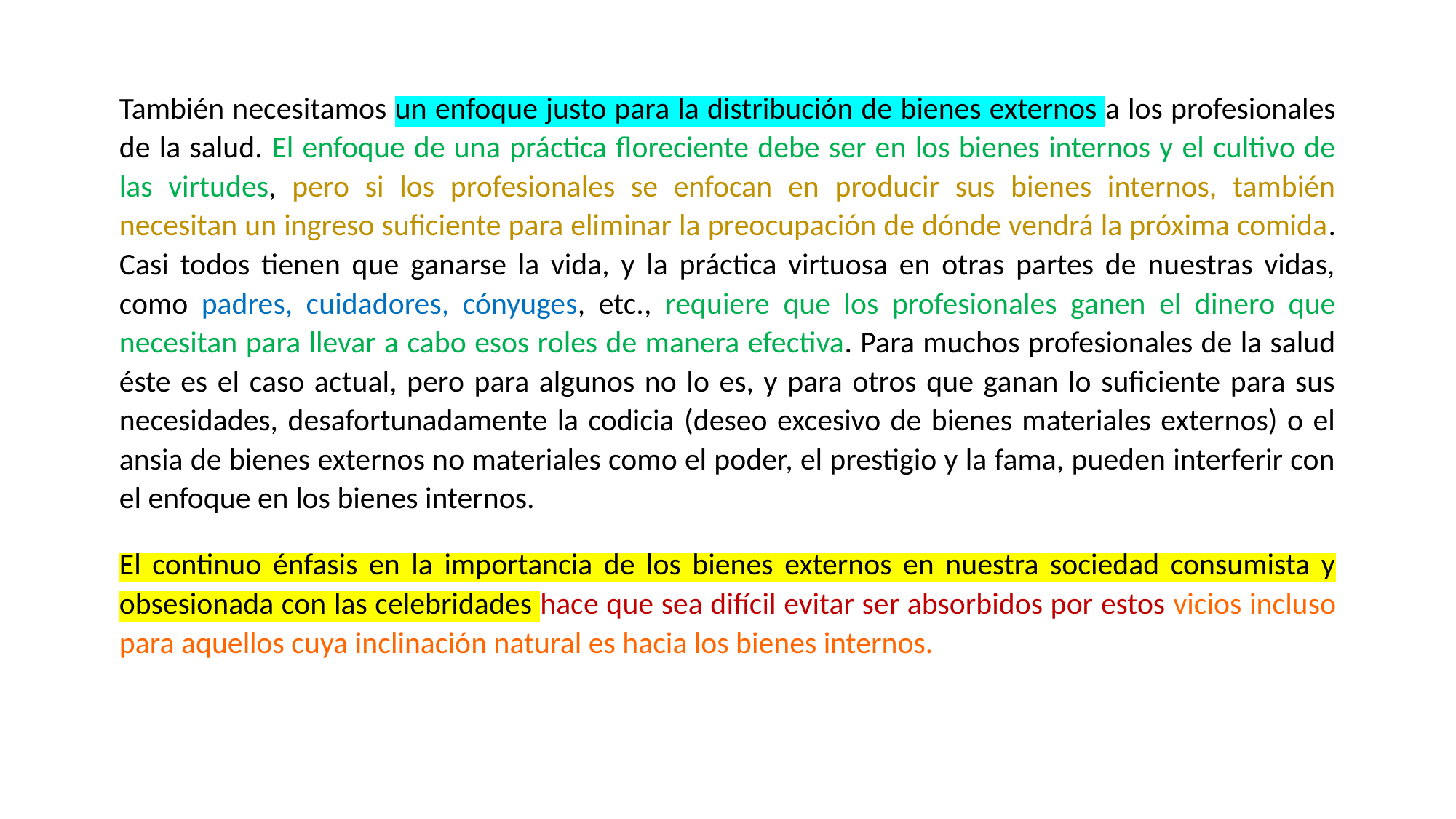

También necesitamos un enfoque justo para la distribución de bienes externos a los profesionales de la salud. El enfoque de una práctica floreciente debe ser en los bienes internos y el cultivo de las virtudes, pero si los profesionales se enfocan en producir sus bienes internos, también necesitan un ingreso suficiente para eliminar la preocupación de dónde vendrá la próxima comida. Casi todos tienen que ganarse la vida, y la práctica virtuosa en otras partes de nuestras vidas, como padres, cuidadores, cónyuges, etc., requiere que los profesionales ganen el dinero que necesitan para llevar a cabo esos roles de manera efectiva. Para muchos profesionales de la salud éste es el caso actual, pero para algunos no lo es, y para otros que ganan lo suficiente para sus necesidades, desafortunadamente la codicia (deseo excesivo de bienes materiales externos) o el ansia de bienes externos no materiales como el poder, el prestigio y la fama, pueden interferir con el enfoque en los bienes internos.
El continuo énfasis en la importancia de los bienes externos en nuestra sociedad consumista y obsesionada con las celebridades hace que sea difícil evitar ser absorbidos por estos vicios incluso para aquellos cuya inclinación natural es hacia los bienes internos.